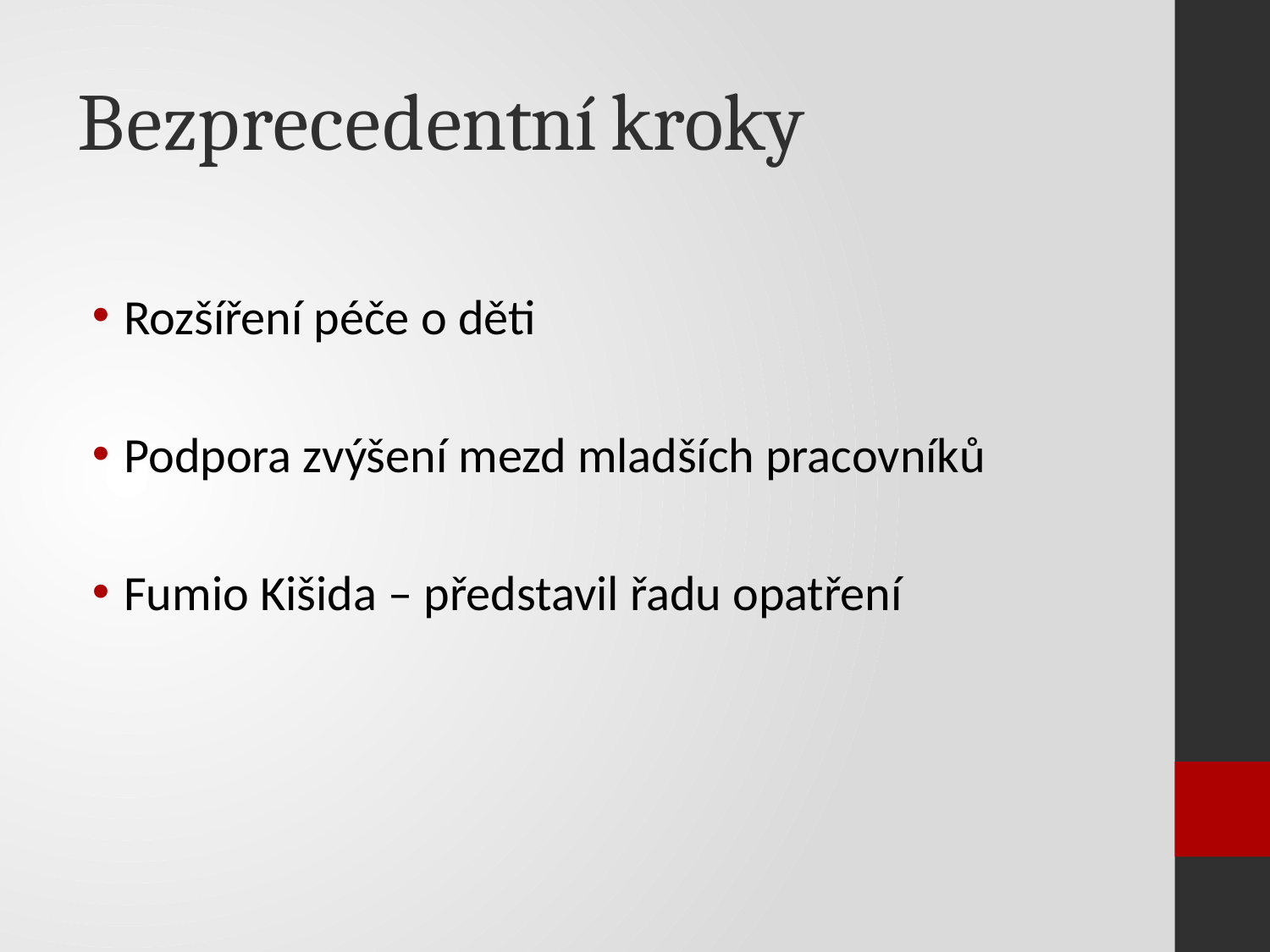

# Bezprecedentní kroky

Rozšíření péče o děti

Podpora zvýšení mezd mladších pracovníků

Fumio Kišida – představil řadu opatření